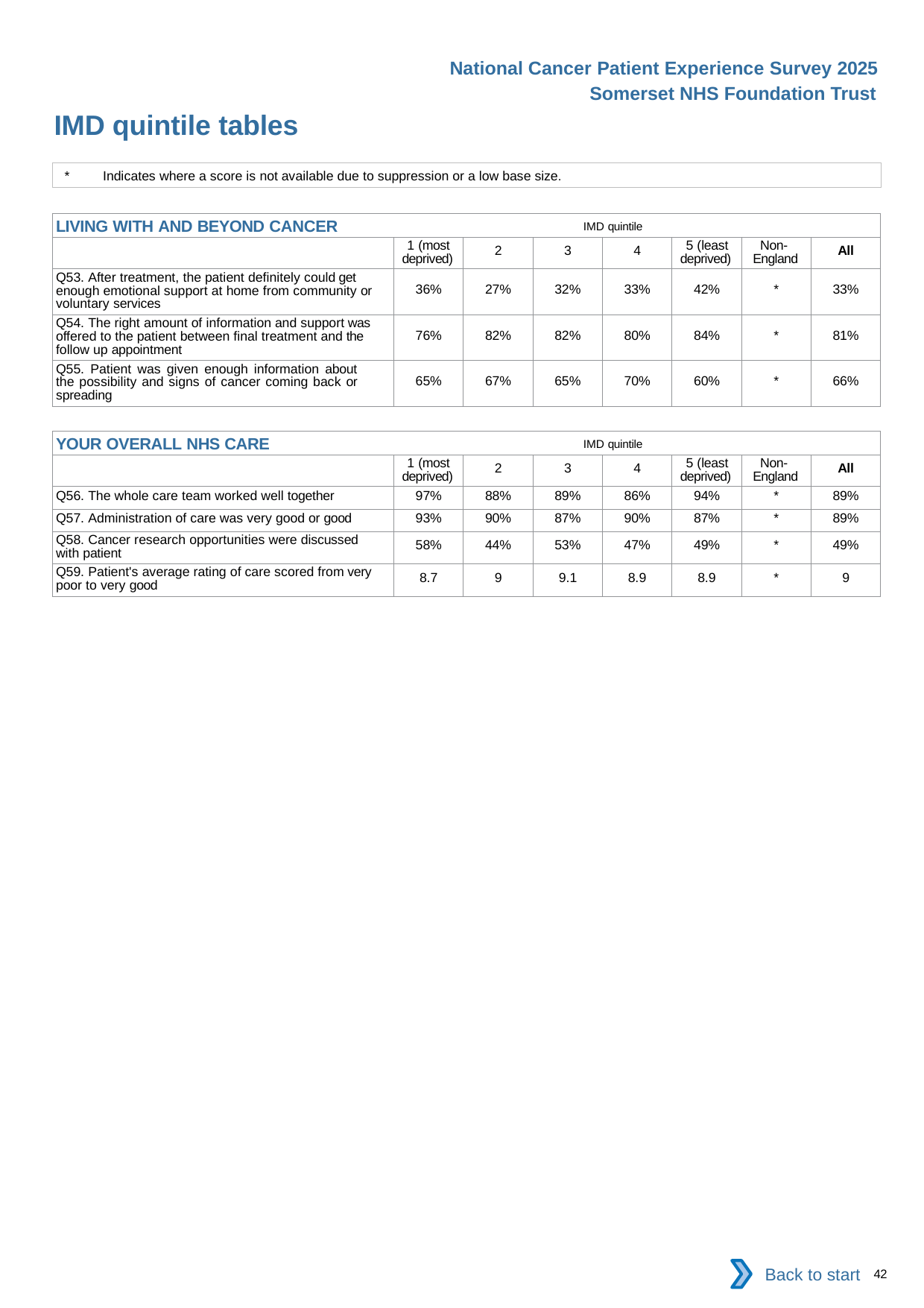

National Cancer Patient Experience Survey 2025
Somerset NHS Foundation Trust
IMD quintile tables (4)
*	Indicates where a score is not available due to suppression or a low base size.
| LIVING WITH AND BEYOND CANCER IMD quintile |  |  |  |  |  |  |  |
| --- | --- | --- | --- | --- | --- | --- | --- |
|  | 1 (most deprived) | 2 | 3 | 4 | 5 (least deprived) | Non- England | All |
| Q53. After treatment, the patient definitely could get enough emotional support at home from community or voluntary services | 36% | 27% | 32% | 33% | 42% | \* | 33% |
| Q54. The right amount of information and support was offered to the patient between final treatment and the follow up appointment | 76% | 82% | 82% | 80% | 84% | \* | 81% |
| Q55. Patient was given enough information about the possibility and signs of cancer coming back or spreading | 65% | 67% | 65% | 70% | 60% | \* | 66% |
| YOUR OVERALL NHS CARE IMD quintile |  |  |  |  |  |  |  |
| --- | --- | --- | --- | --- | --- | --- | --- |
|  | 1 (most deprived) | 2 | 3 | 4 | 5 (least deprived) | Non- England | All |
| Q56. The whole care team worked well together | 97% | 88% | 89% | 86% | 94% | \* | 89% |
| Q57. Administration of care was very good or good | 93% | 90% | 87% | 90% | 87% | \* | 89% |
| Q58. Cancer research opportunities were discussed with patient | 58% | 44% | 53% | 47% | 49% | \* | 49% |
| Q59. Patient's average rating of care scored from very poor to very good | 8.7 | 9 | 9.1 | 8.9 | 8.9 | \* | 9 |
Back to start

42